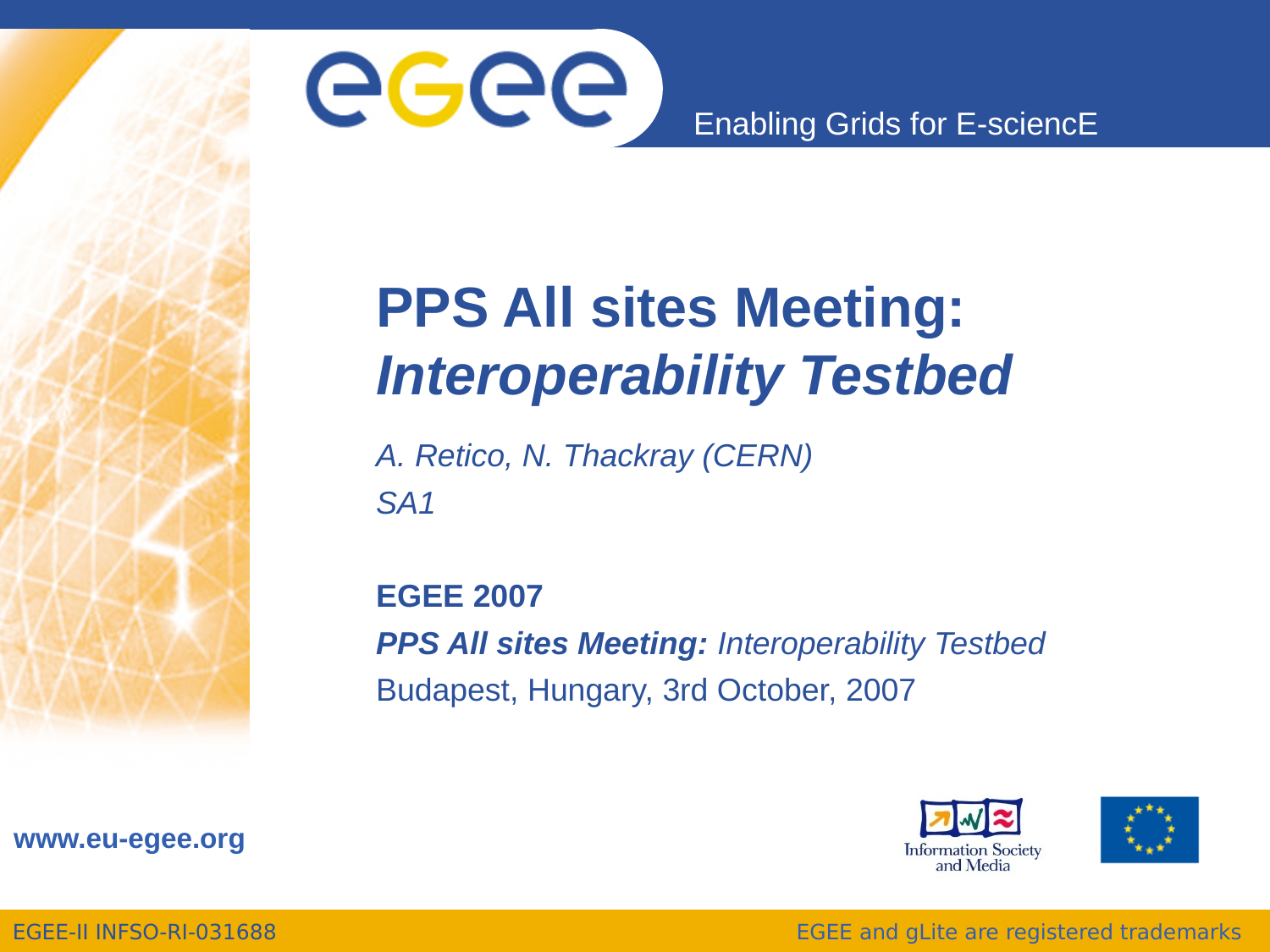

# PPS All sites Meeting: Interoperability Testbed
A. Retico, N. Thackray (CERN)
SA1

EGEE 2007
PPS All sites Meeting: Interoperability Testbed
Budapest, Hungary, 3rd October, 2007